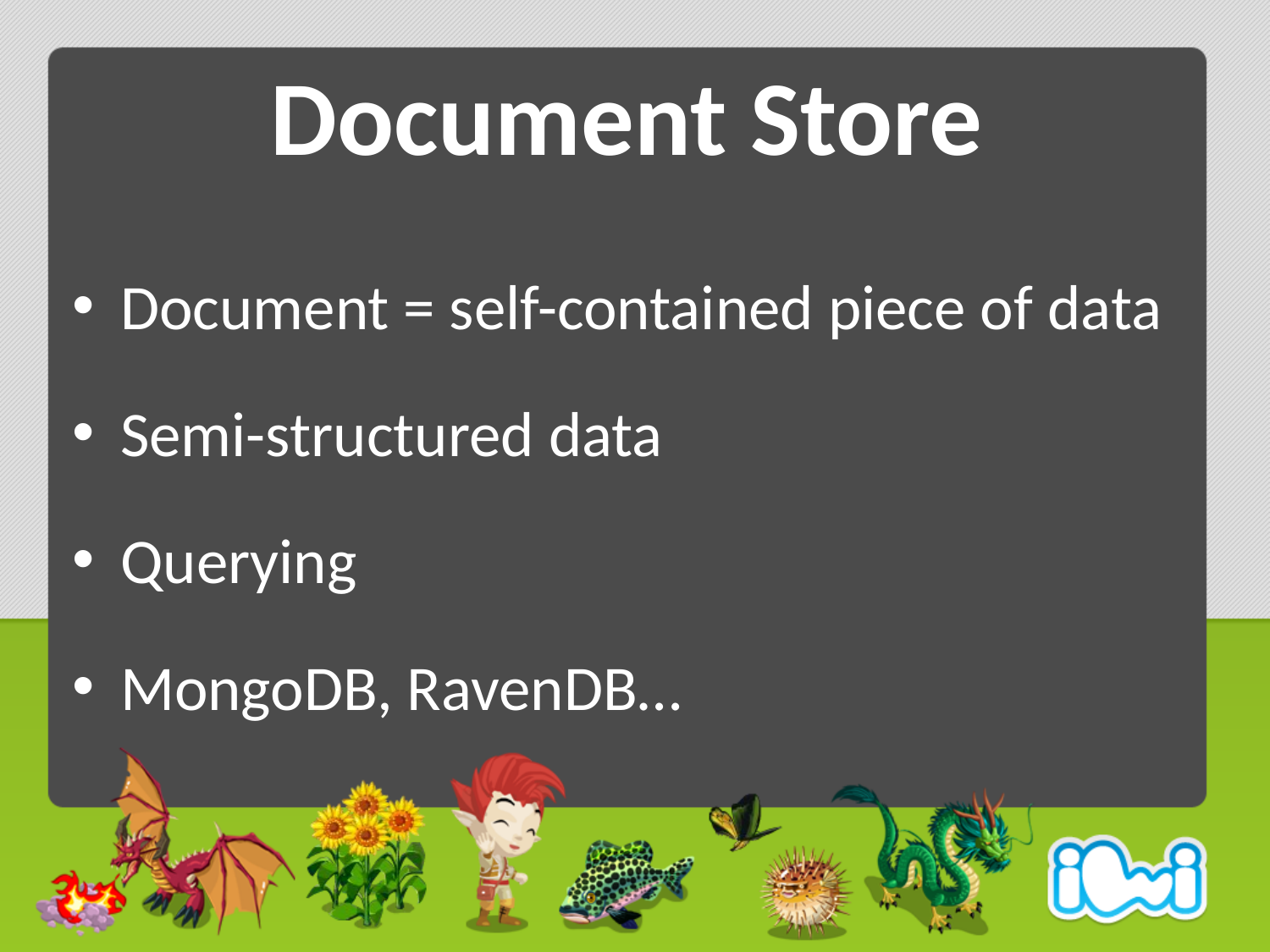

# Document Store
Document = self-contained piece of data
Semi-structured data
Querying
MongoDB, RavenDB…